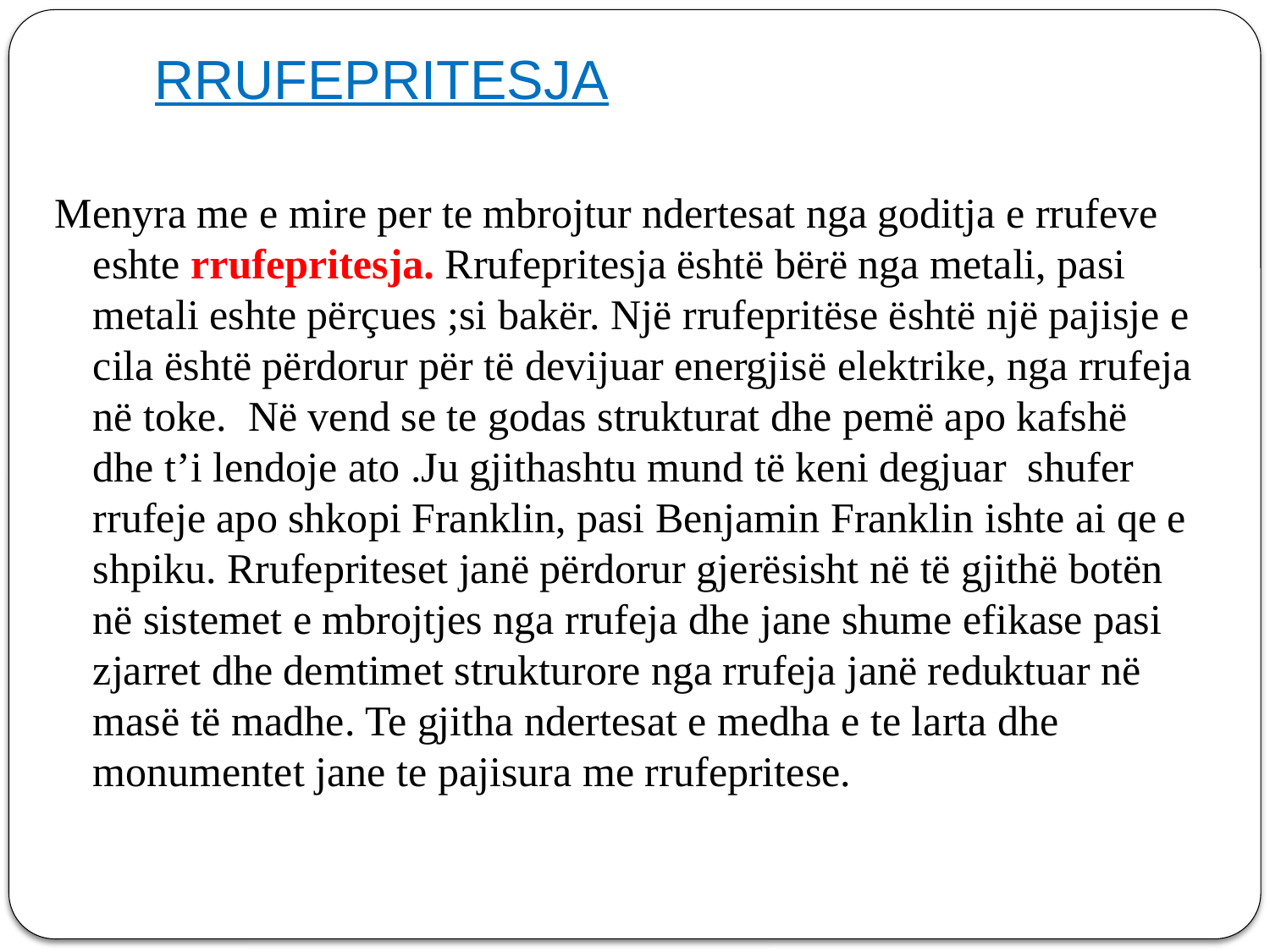

# RRUFEPRITESJA
Menyra me e mire per te mbrojtur ndertesat nga goditja e rrufeve eshte rrufepritesja. Rrufepritesja është bërë nga metali, pasi metali eshte përçues ;si bakër. Një rrufepritëse është një pajisje e cila është përdorur për të devijuar energjisë elektrike, nga rrufeja në toke.  Në vend se te godas strukturat dhe pemë apo kafshë dhe t’i lendoje ato .Ju gjithashtu mund të keni degjuar  shufer rrufeje apo shkopi Franklin, pasi Benjamin Franklin ishte ai qe e shpiku. Rrufepriteset janë përdorur gjerësisht në të gjithë botën në sistemet e mbrojtjes nga rrufeja dhe jane shume efikase pasi zjarret dhe demtimet strukturore nga rrufeja janë reduktuar në masë të madhe. Te gjitha ndertesat e medha e te larta dhe monumentet jane te pajisura me rrufepritese.